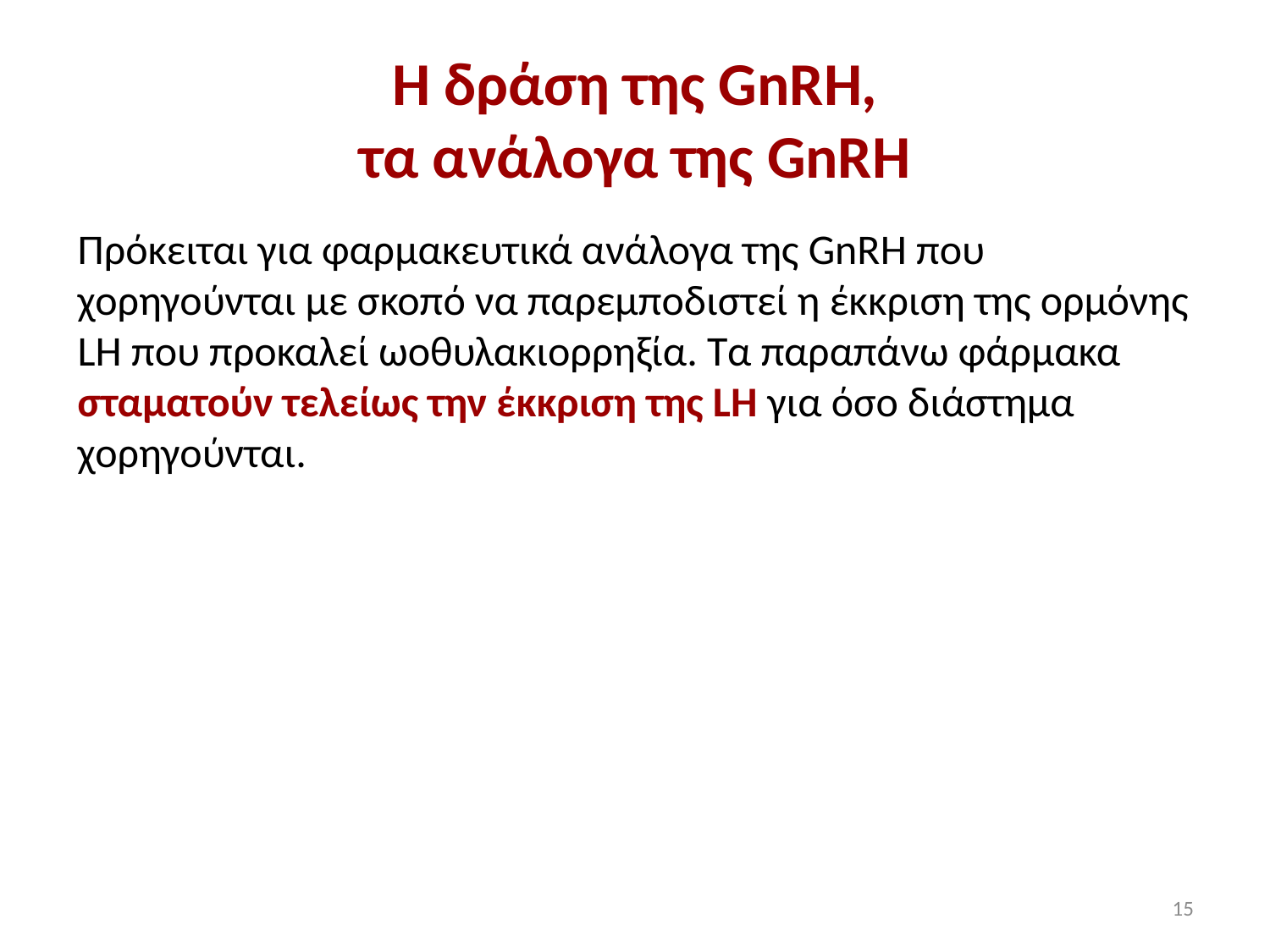

# Η δράση της GnRH, τα ανάλογα της GnRH
Πρόκειται για φαρμακευτικά ανάλογα της GnRH που χορηγούνται με σκοπό να παρεμποδιστεί η έκκριση της ορμόνης LH που προκαλεί ωοθυλακιορρηξία. Τα παραπάνω φάρμακα σταματούν τελείως την έκκριση της LH για όσο διάστημα χορηγούνται.

15